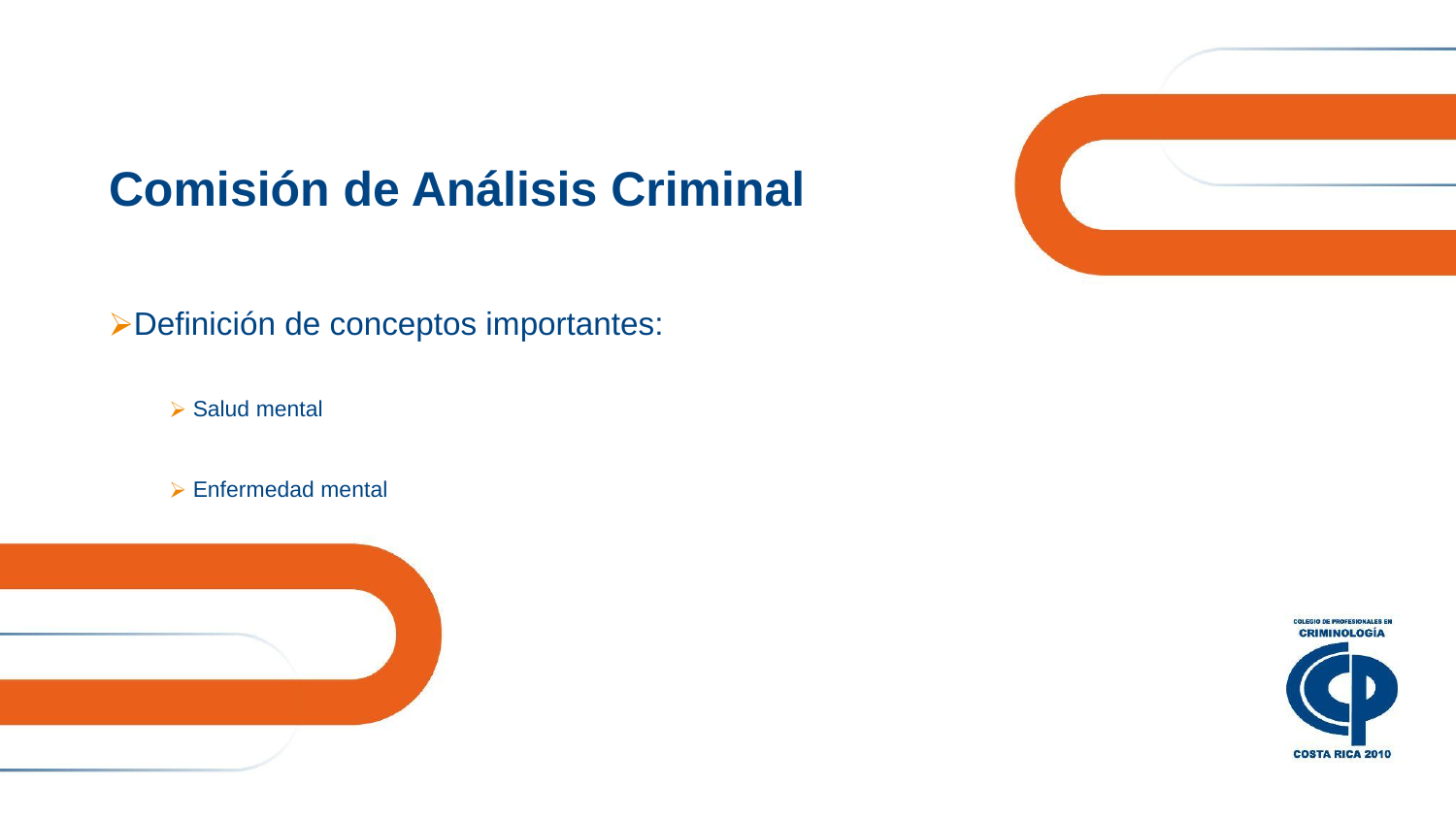

# Comisión de Análisis Criminal
Definición de conceptos importantes:

 Salud mental

 Enfermedad mental